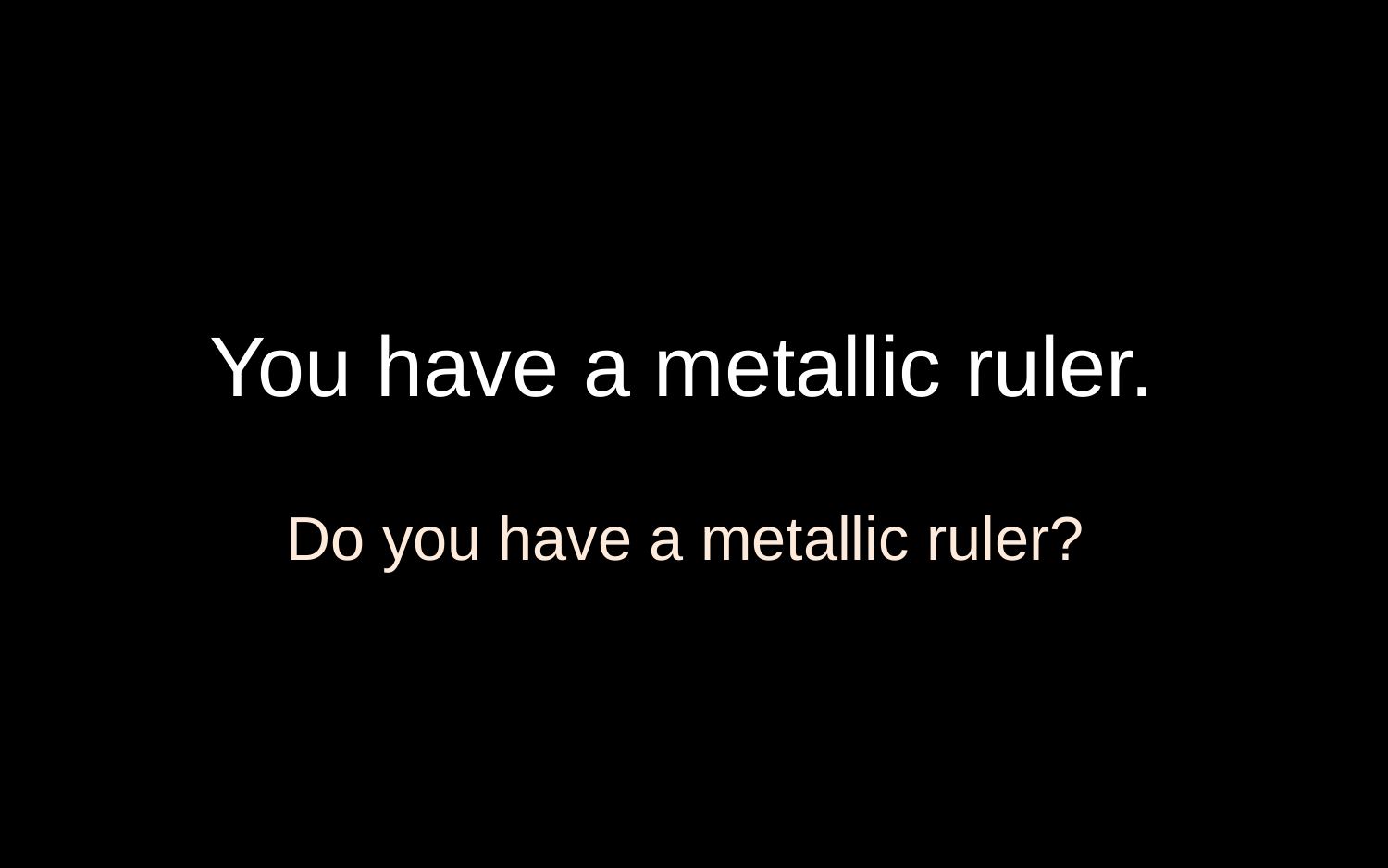

# You have a metallic ruler.
Do you have a metallic ruler?